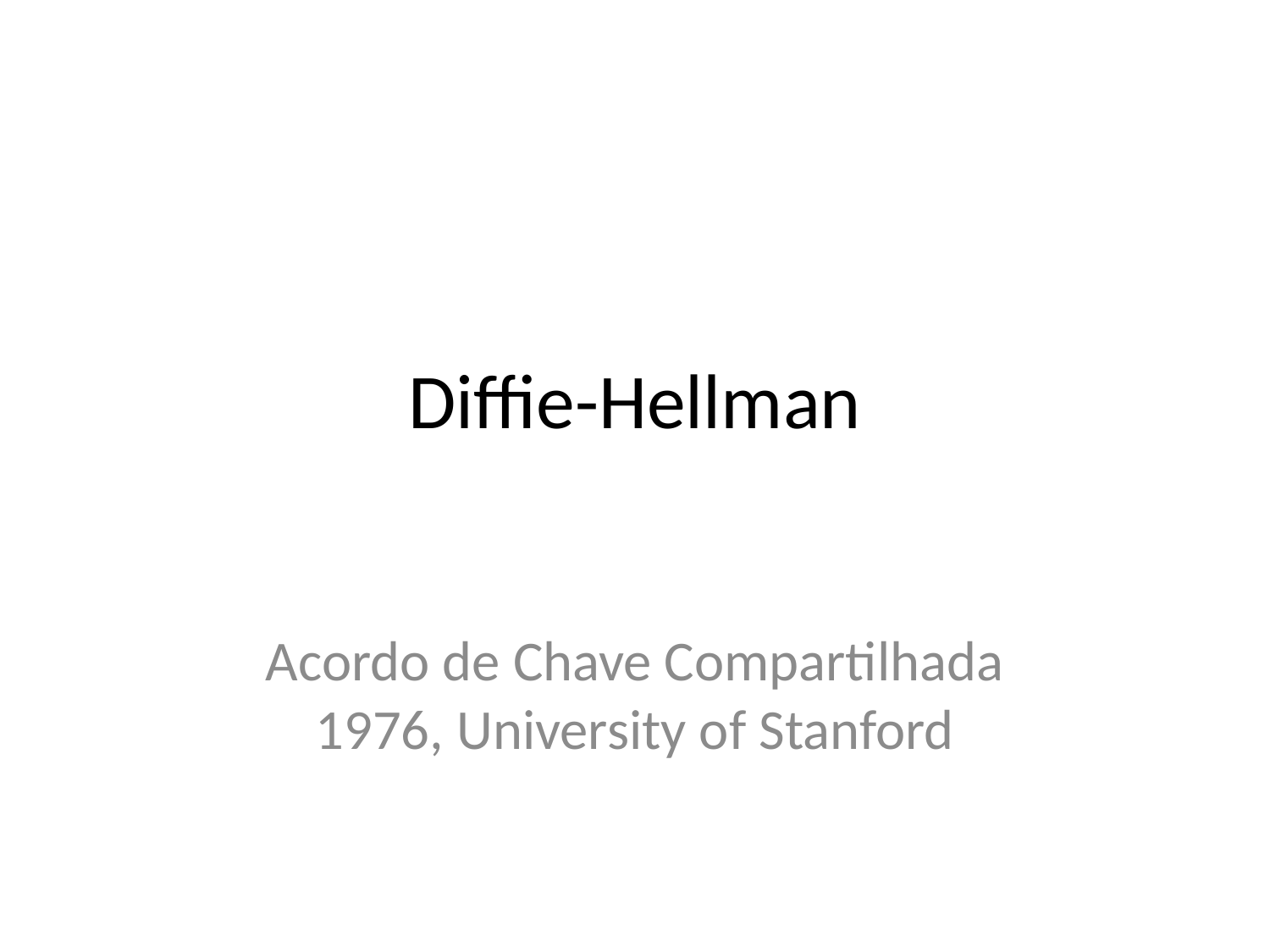

# Diffie-Hellman

Acordo de Chave Compartilhada
1976, University of Stanford